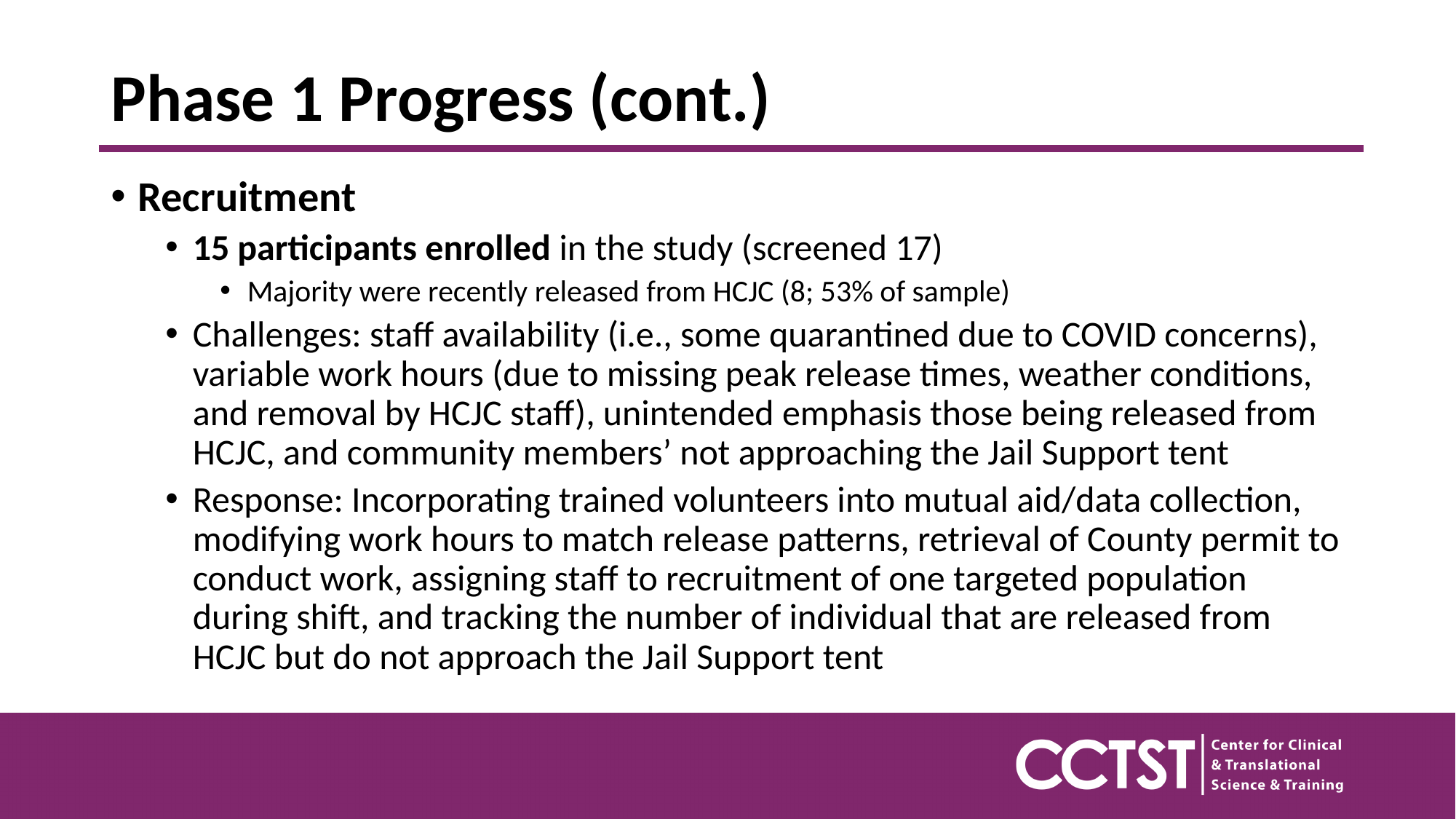

# Phase 1 Progress (cont.)
Recruitment
15 participants enrolled in the study (screened 17)
Majority were recently released from HCJC (8; 53% of sample)
Challenges: staff availability (i.e., some quarantined due to COVID concerns), variable work hours (due to missing peak release times, weather conditions, and removal by HCJC staff), unintended emphasis those being released from HCJC, and community members’ not approaching the Jail Support tent
Response: Incorporating trained volunteers into mutual aid/data collection, modifying work hours to match release patterns, retrieval of County permit to conduct work, assigning staff to recruitment of one targeted population during shift, and tracking the number of individual that are released from HCJC but do not approach the Jail Support tent